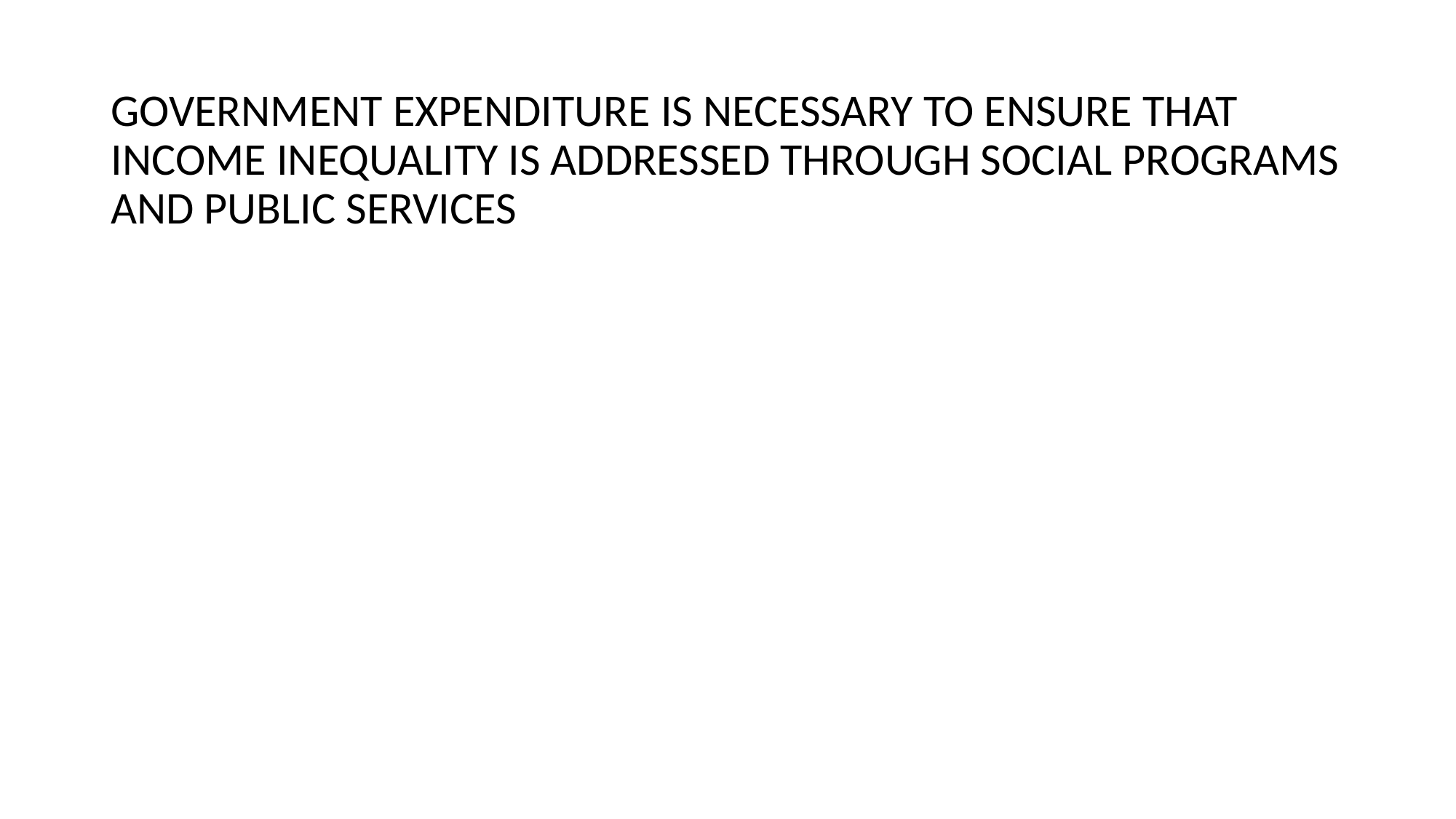

# GOVERNMENT EXPENDITURE IS NECESSARY TO ENSURE THAT INCOME INEQUALITY IS ADDRESSED THROUGH SOCIAL PROGRAMS AND PUBLIC SERVICES